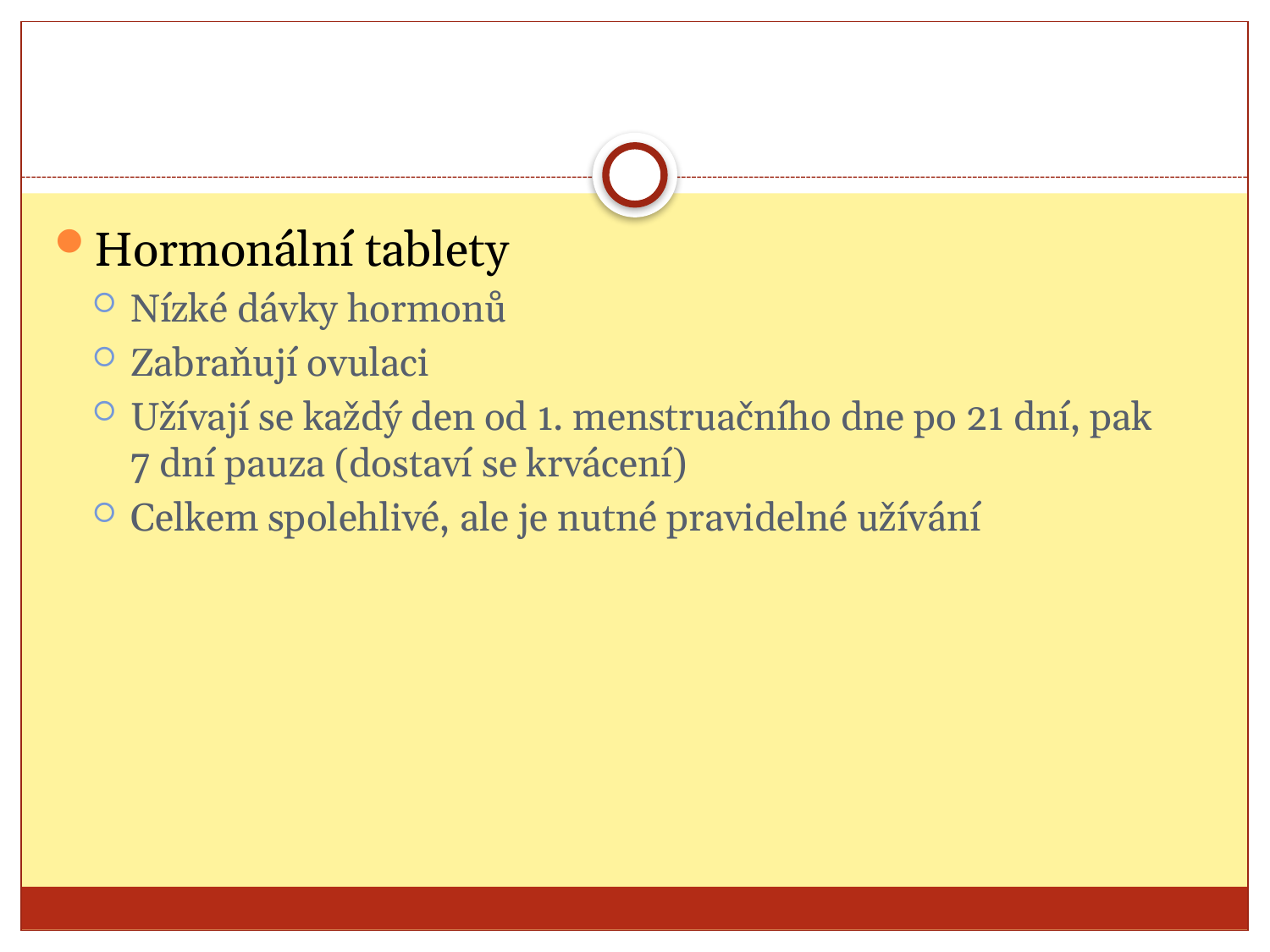

#
Hormonální tablety
Nízké dávky hormonů
Zabraňují ovulaci
Užívají se každý den od 1. menstruačního dne po 21 dní, pak
7 dní pauza (dostaví se krvácení)
Celkem spolehlivé, ale je nutné pravidelné užívání